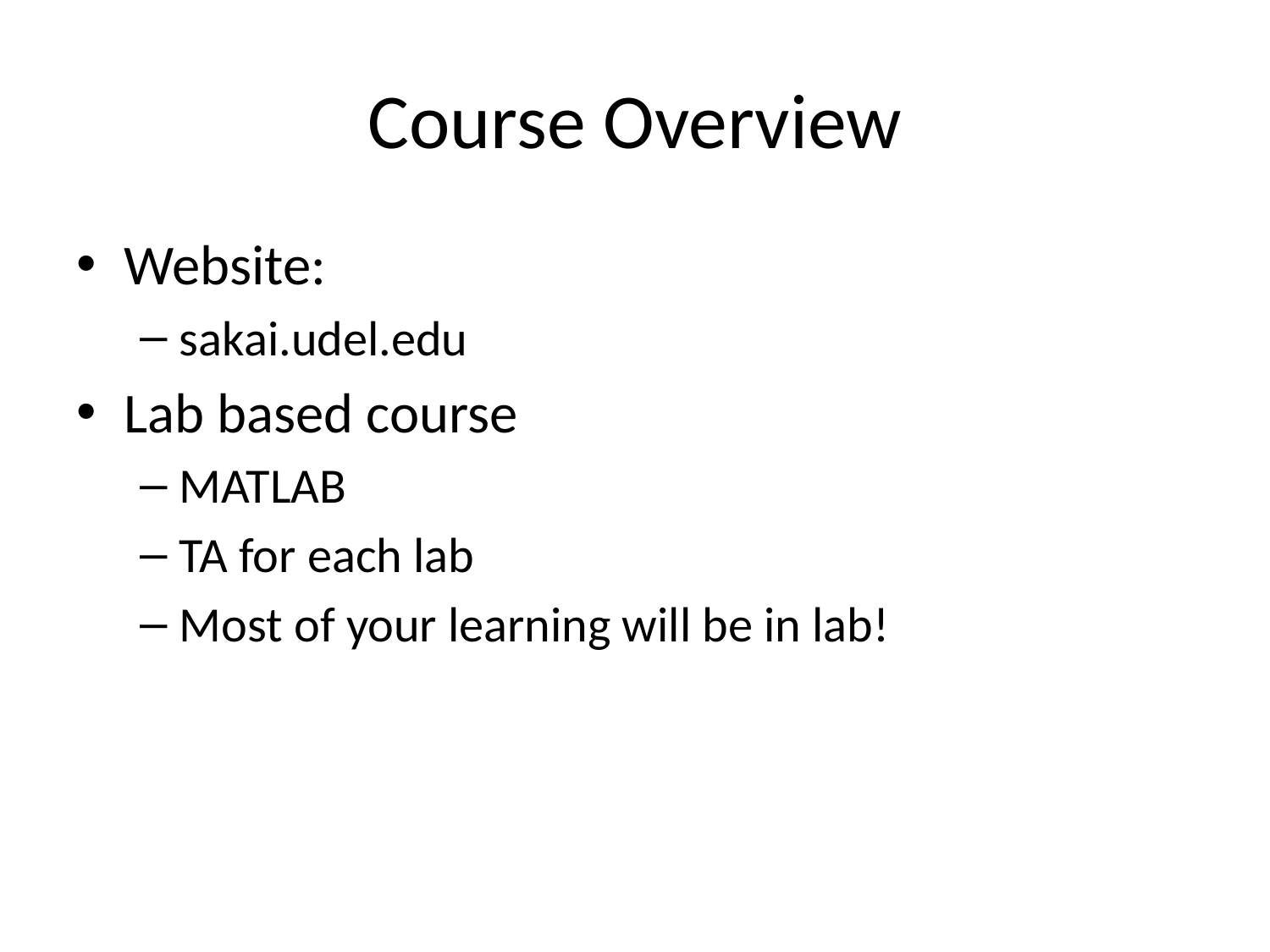

Course Overview
Website:
sakai.udel.edu
Lab based course
MATLAB
TA for each lab
Most of your learning will be in lab!